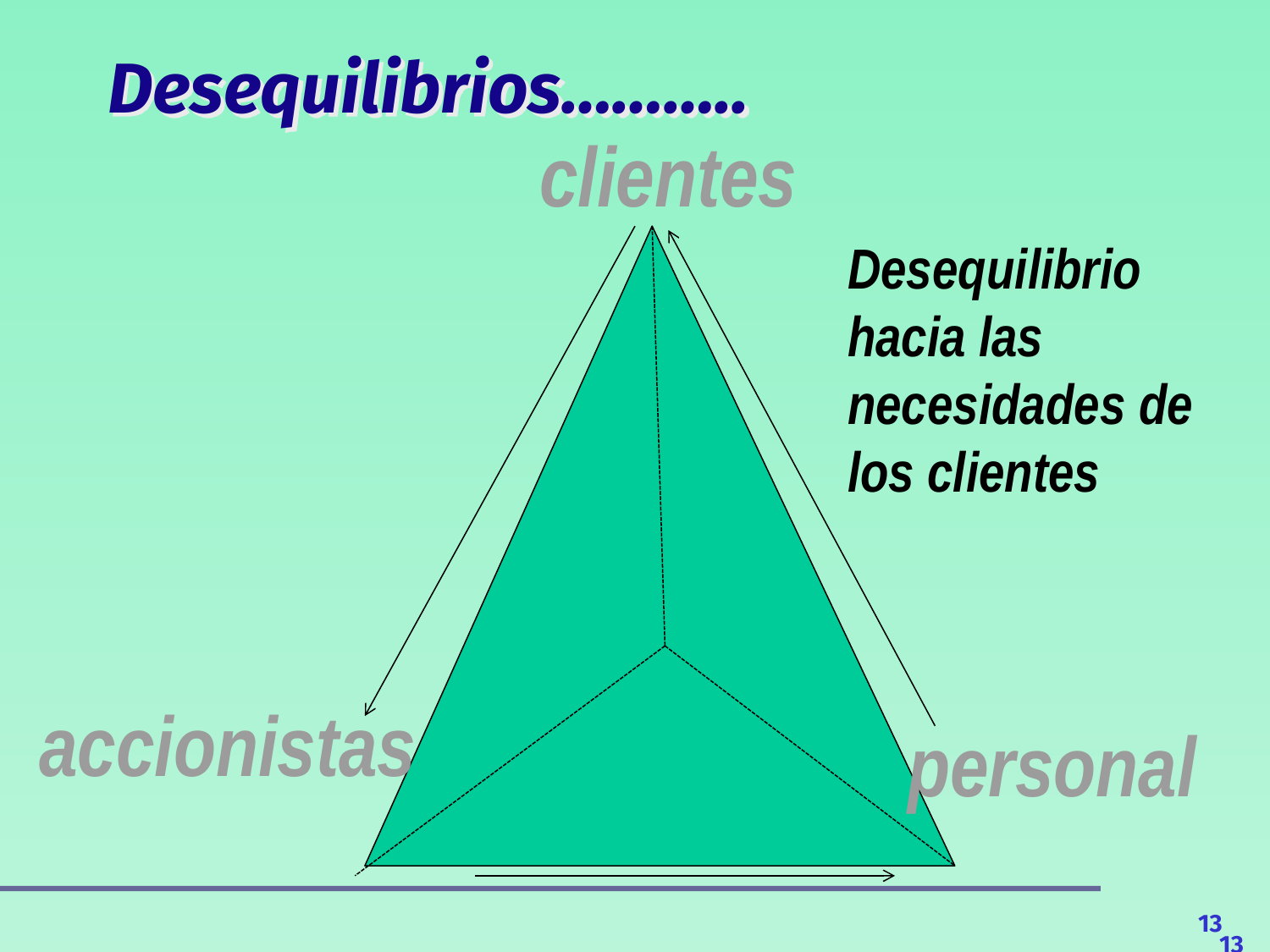

Desequilibrios………..
clientes

Desequilibrio hacia las necesidades de  los clientes
accionistas
personal
13
13